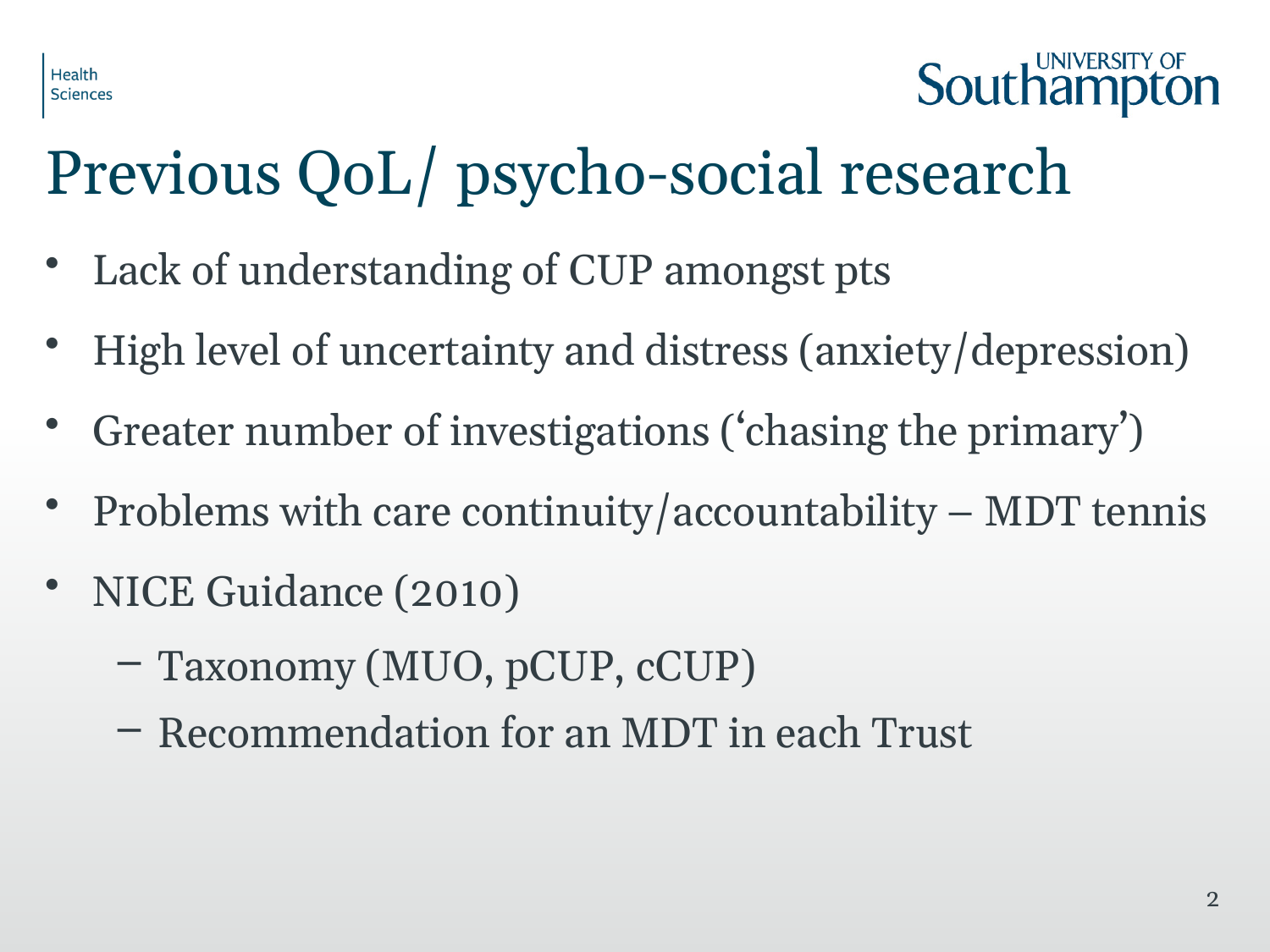

# Previous QoL/ psycho-social research
Lack of understanding of CUP amongst pts
High level of uncertainty and distress (anxiety/depression)
Greater number of investigations (‘chasing the primary’)
Problems with care continuity/accountability – MDT tennis
NICE Guidance (2010)
Taxonomy (MUO, pCUP, cCUP)
Recommendation for an MDT in each Trust

2